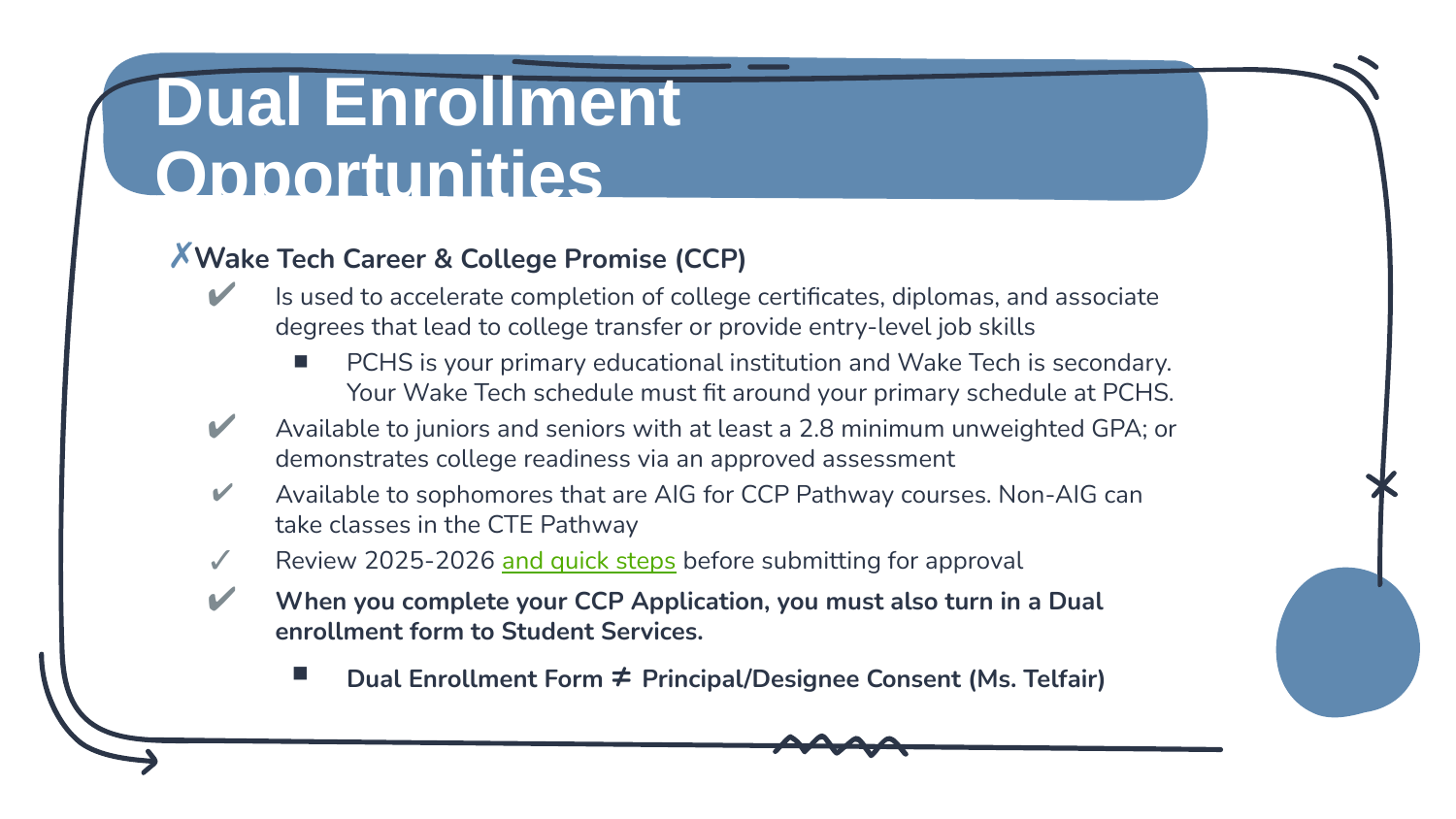

# Dual Enrollment Opportunities

Wake Tech Career & College Promise (CCP)
Is used to accelerate completion of college certificates, diplomas, and associate degrees that lead to college transfer or provide entry-level job skills
PCHS is your primary educational institution and Wake Tech is secondary. Your Wake Tech schedule must fit around your primary schedule at PCHS.
Available to juniors and seniors with at least a 2.8 minimum unweighted GPA; or demonstrates college readiness via an approved assessment
Available to sophomores that are AIG for CCP Pathway courses. Non-AIG can take classes in the CTE Pathway
Review 2025-2026 and quick steps before submitting for approval
When you complete your CCP Application, you must also turn in a Dual enrollment form to Student Services.
Dual Enrollment Form ≠ Principal/Designee Consent (Ms. Telfair)